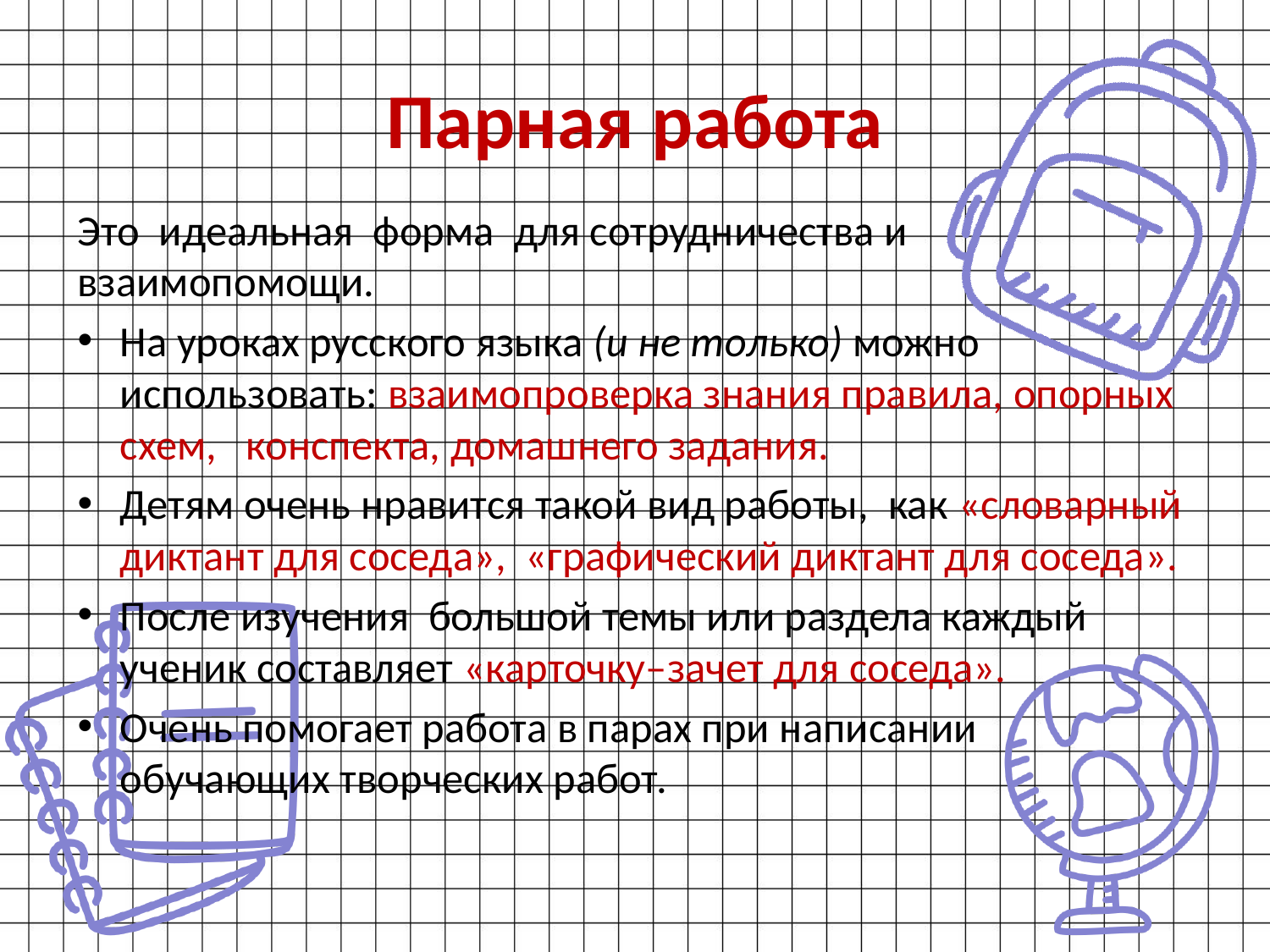

# Парная работа
Это  идеальная  форма  для сотрудничества и взаимопомощи.
На уроках русского языка (и не только) можно использовать: взаимопроверка знания правила, опорных схем,   конспекта, домашнего задания.
Детям очень нравится такой вид работы,  как «словарный диктант для соседа»,  «графический диктант для соседа».
После изучения  большой темы или раздела каждый ученик составляет «карточку–зачет для соседа».
Очень помогает работа в парах при написании обучающих творческих работ.